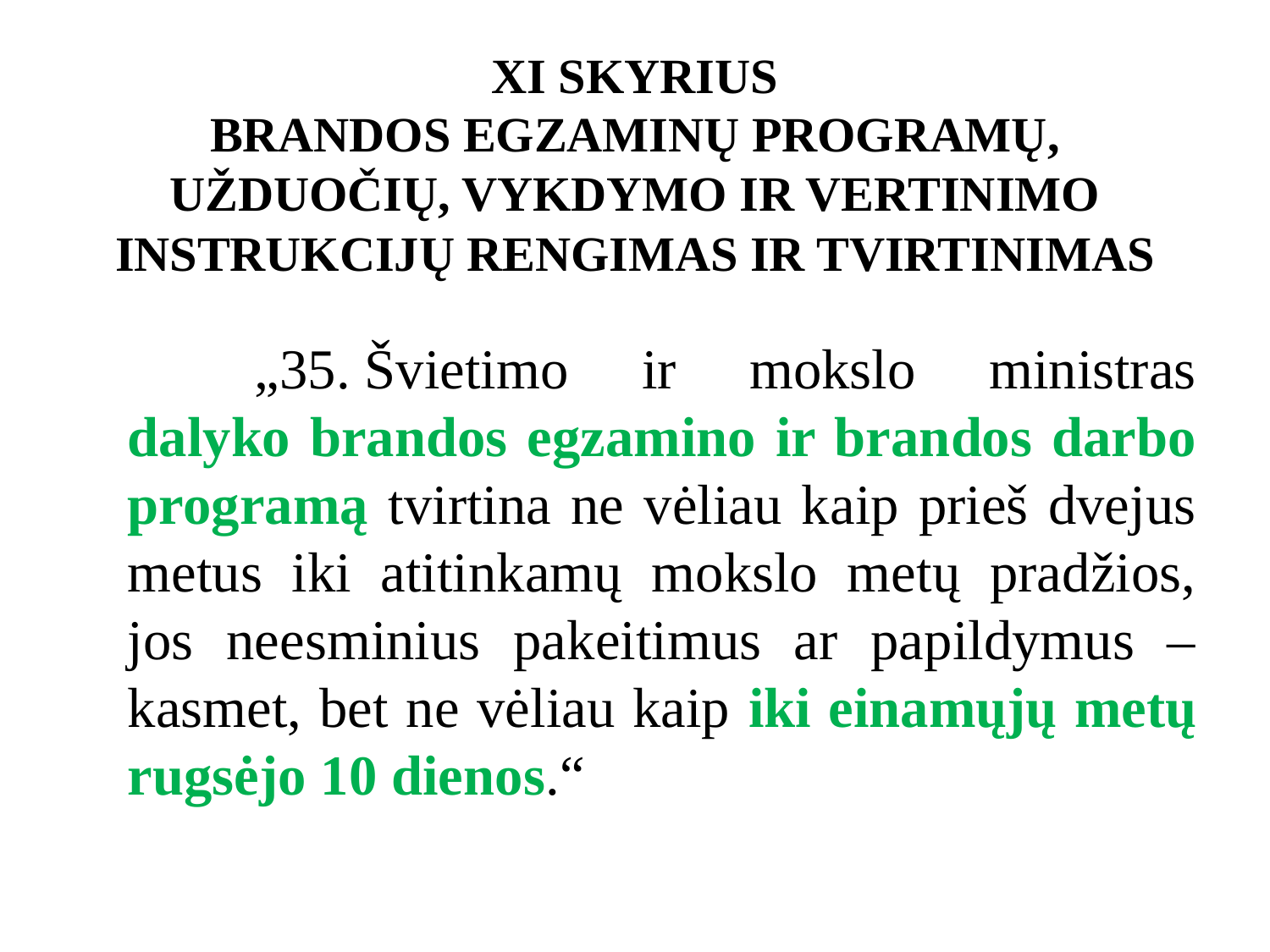

# XI SKYRIUS BRANDOS EGZAMINŲ PROGRAMŲ, UŽDUOČIŲ, VYKDYMO IR VERTINIMO INSTRUKCIJŲ RENGIMAS IR TVIRTINIMAS
	„35. Švietimo ir mokslo ministras dalyko brandos egzamino ir brandos darbo programą tvirtina ne vėliau kaip prieš dvejus metus iki atitinkamų mokslo metų pradžios, jos neesminius pakeitimus ar papildymus – kasmet, bet ne vėliau kaip iki einamųjų metų rugsėjo 10 dienos.“